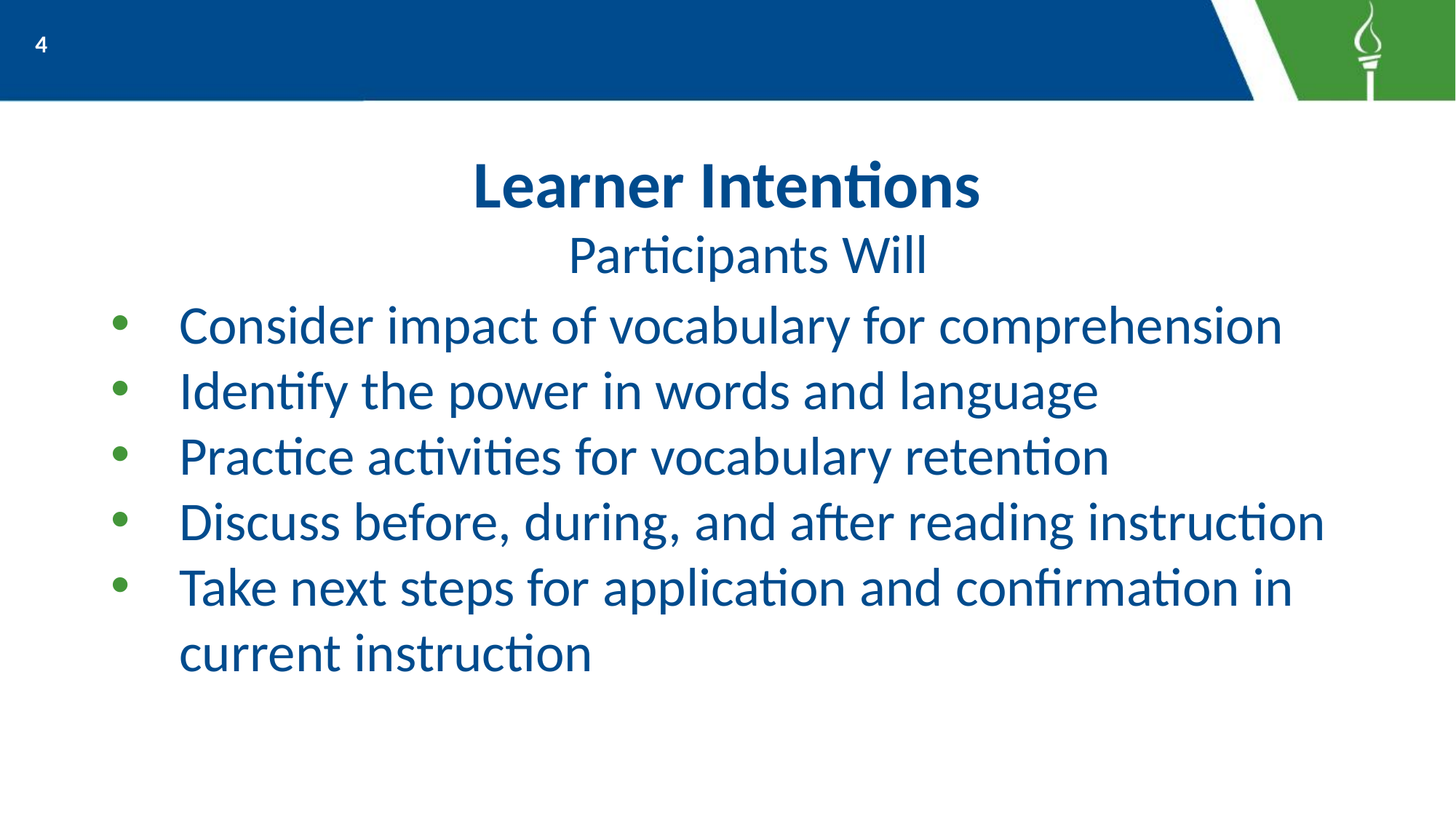

4
# Learner Intentions
Participants Will
Consider impact of vocabulary for comprehension
Identify the power in words and language
Practice activities for vocabulary retention
Discuss before, during, and after reading instruction
Take next steps for application and confirmation in current instruction